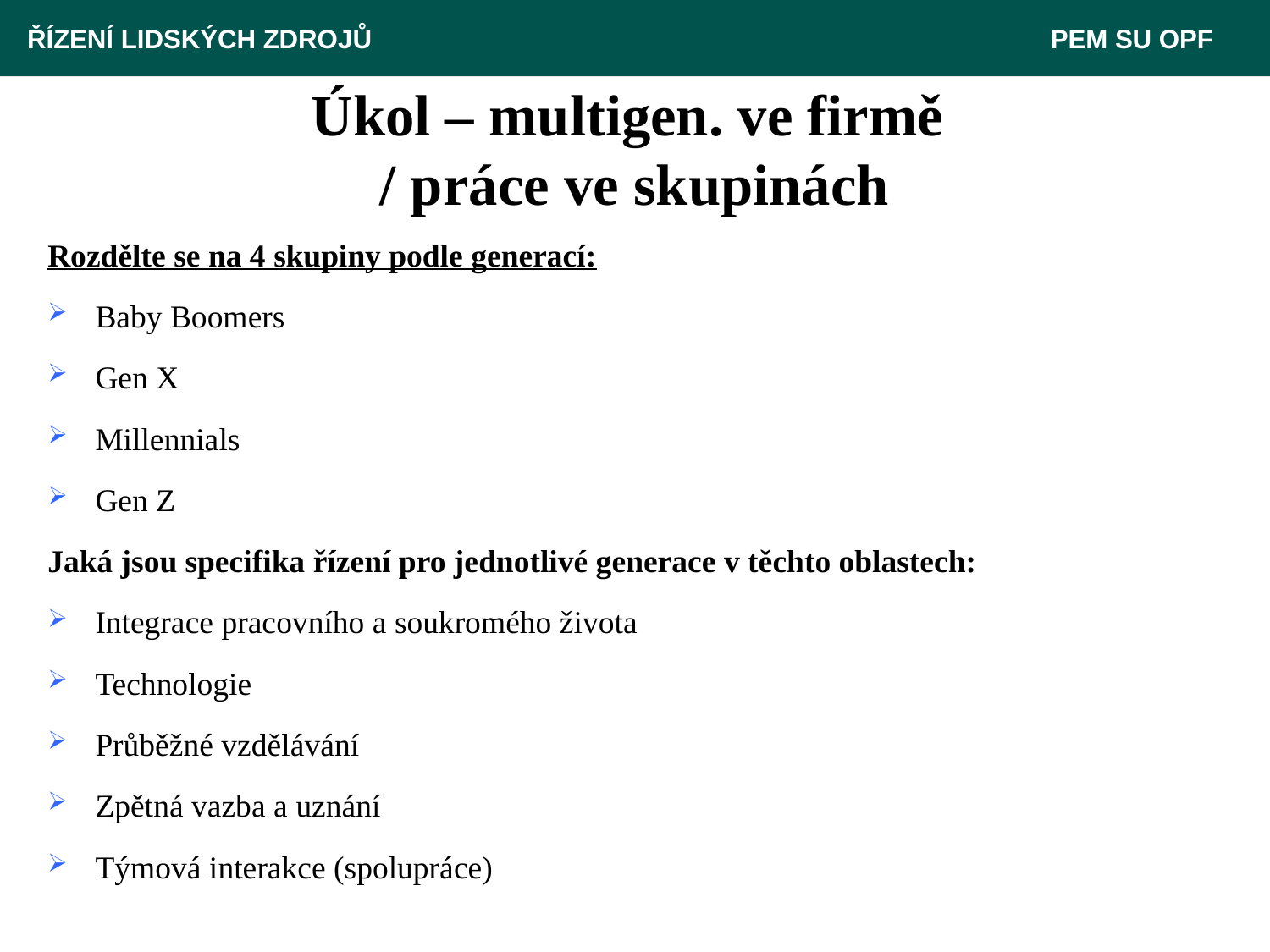

ŘÍZENÍ LIDSKÝCH ZDROJŮ     					   PEM SU OPF
# Úkol – multigen. ve firmě / práce ve skupinách
Rozdělte se na 4 skupiny podle generací:
Baby Boomers
Gen X
Millennials
Gen Z
Jaká jsou specifika řízení pro jednotlivé generace v těchto oblastech:
Integrace pracovního a soukromého života
Technologie
Průběžné vzdělávání
Zpětná vazba a uznání
Týmová interakce (spolupráce)